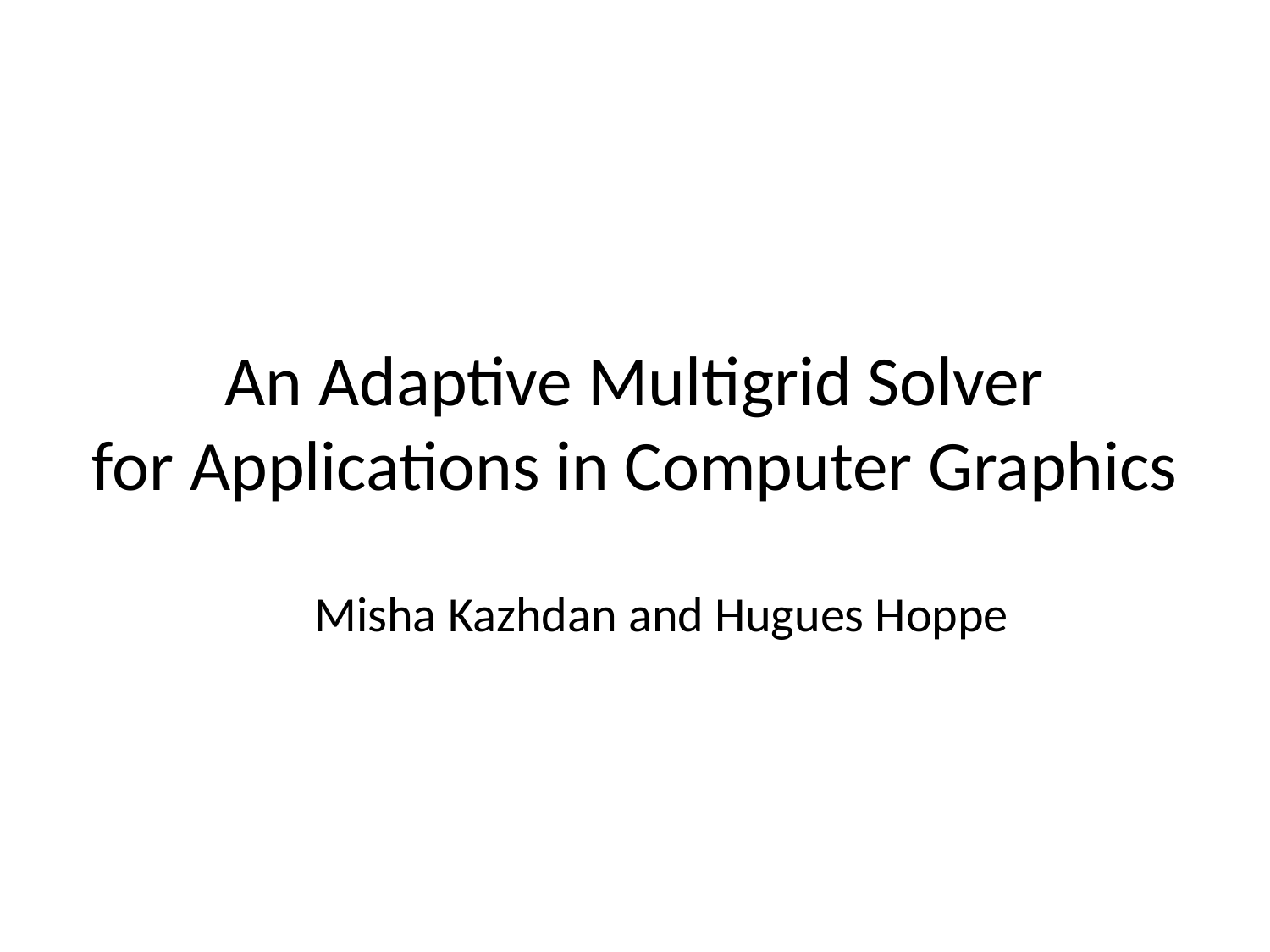

# An Adaptive Multigrid Solver for Applications in Computer Graphics
Misha Kazhdan and Hugues Hoppe